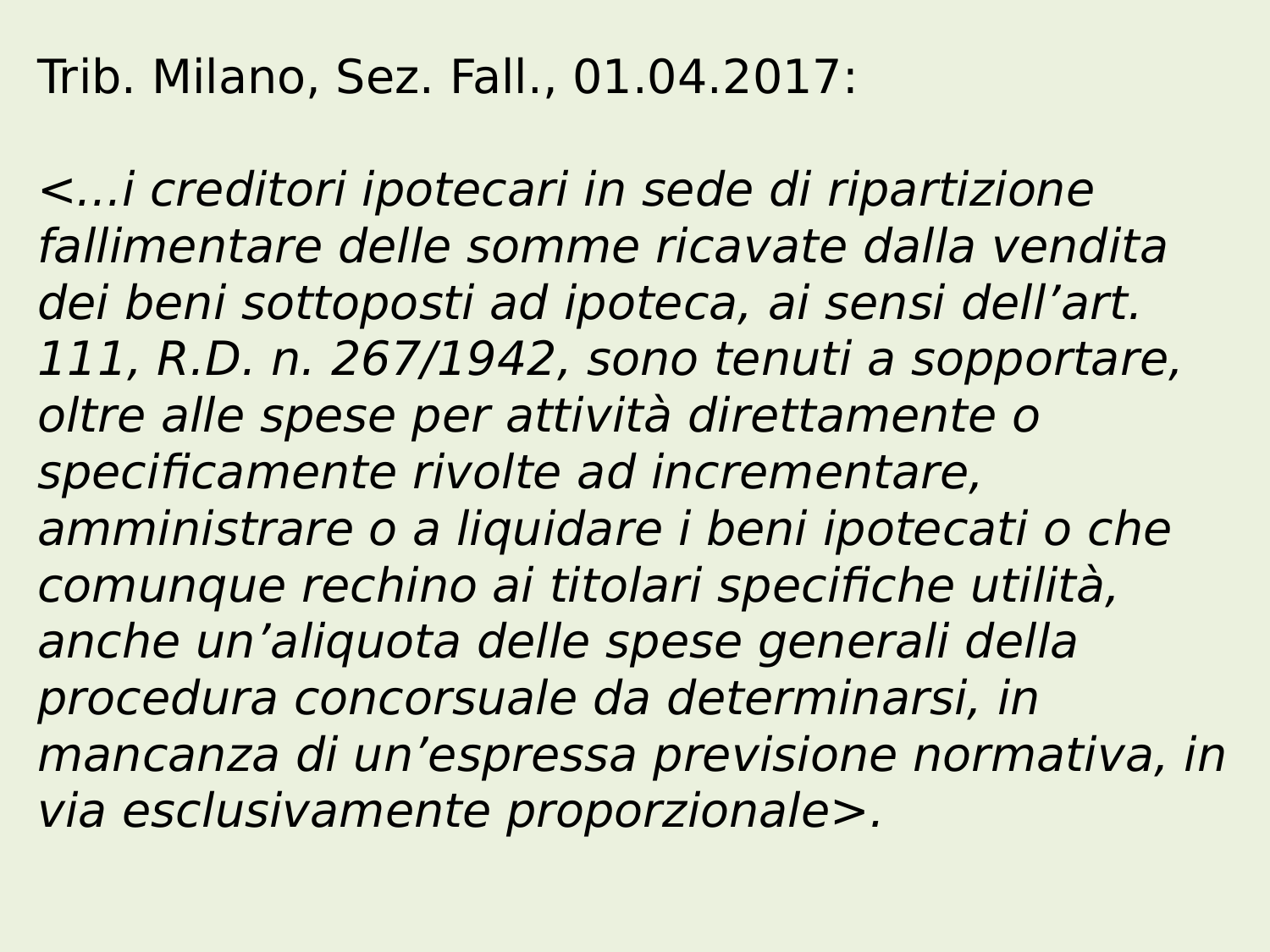

# Trib. Milano, Sez. Fall., 01.04.2017: <...i creditori ipotecari in sede di ripartizione fallimentare delle somme ricavate dalla vendita dei beni sottoposti ad ipoteca, ai sensi dell’art. 111, R.D. n. 267/1942, sono tenuti a sopportare, oltre alle spese per attività direttamente o specificamente rivolte ad incrementare, amministrare o a liquidare i beni ipotecati o che comunque rechino ai titolari specifiche utilità, anche un’aliquota delle spese generali della procedura concorsuale da determinarsi, in mancanza di un’espressa previsione normativa, in via esclusivamente proporzionale>.